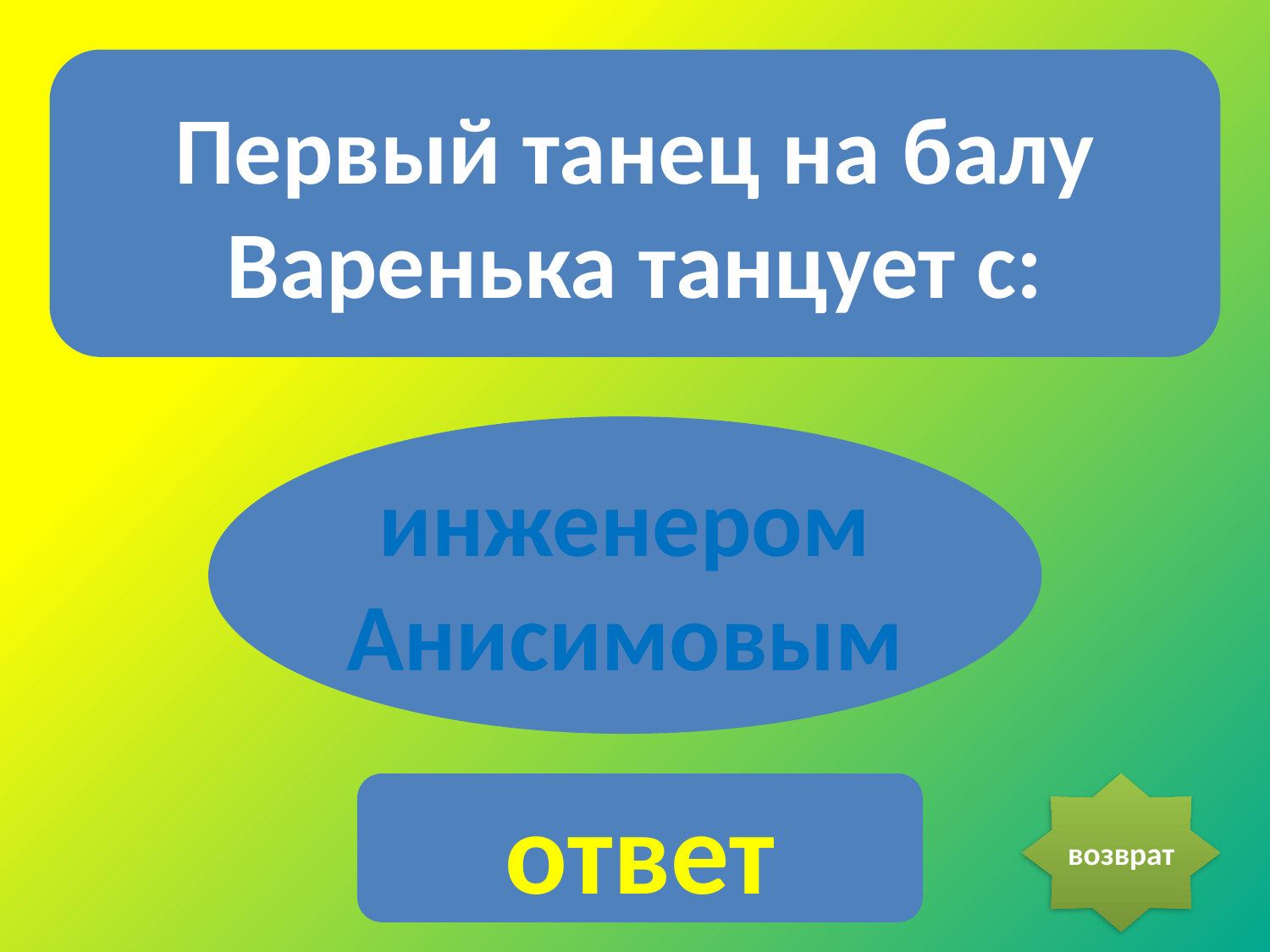

Первый танец на балу Варенька танцует с:
инженером Анисимовым
ответ
возврат